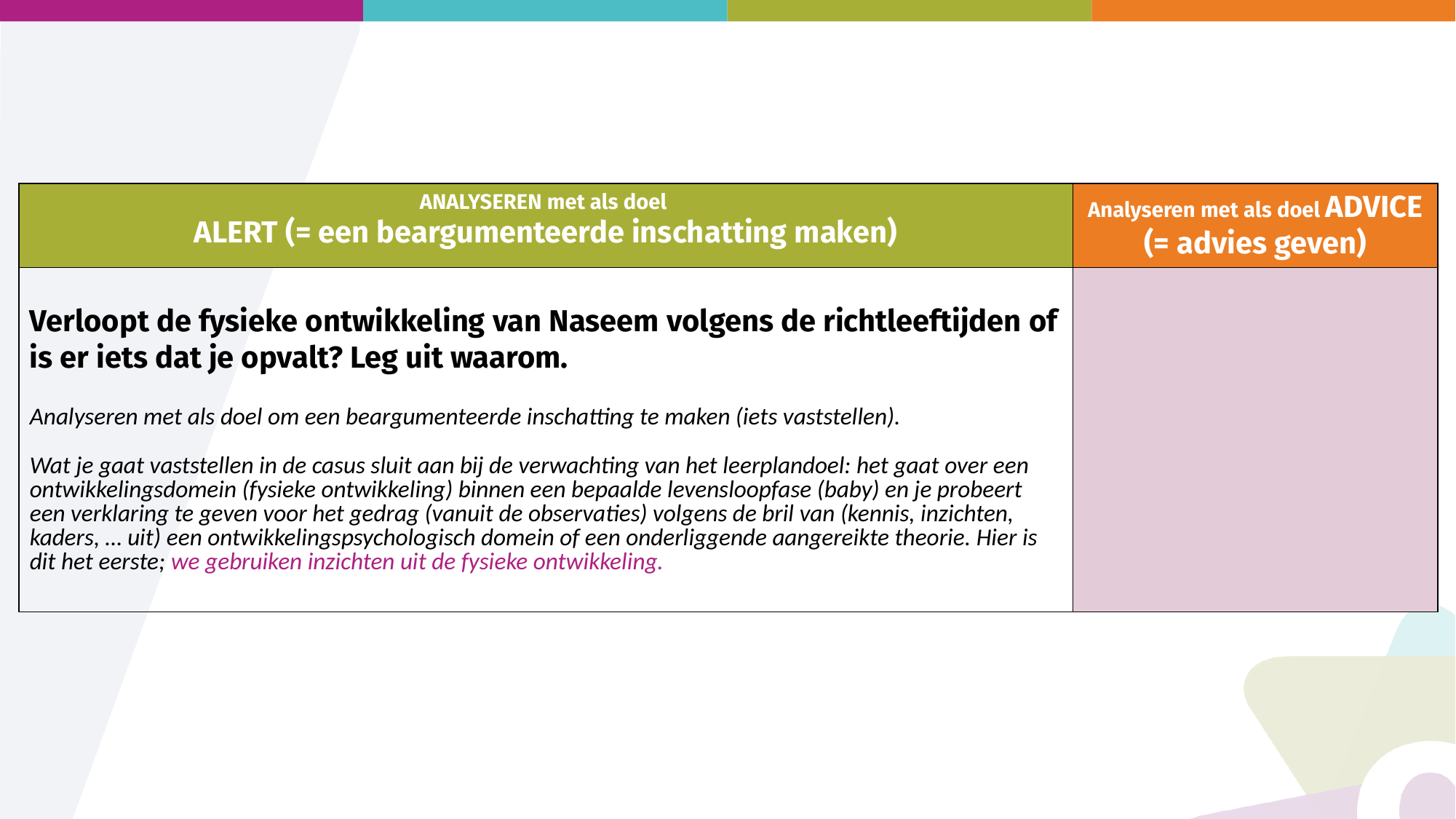

| ANALYSEREN met als doel ALERT (= een beargumenteerde inschatting maken) | Analyseren met als doel ADVICE (= advies geven) |
| --- | --- |
| Verloopt de fysieke ontwikkeling van Naseem volgens de richtleeftijden of is er iets dat je opvalt? Leg uit waarom. Analyseren met als doel om een beargumenteerde inschatting te maken (iets vaststellen). Wat je gaat vaststellen in de casus sluit aan bij de verwachting van het leerplandoel: het gaat over een ontwikkelingsdomein (fysieke ontwikkeling) binnen een bepaalde levensloopfase (baby) en je probeert een verklaring te geven voor het gedrag (vanuit de observaties) volgens de bril van (kennis, inzichten, kaders, … uit) een ontwikkelingspsychologisch domein of een onderliggende aangereikte theorie. Hier is dit het eerste; we gebruiken inzichten uit de fysieke ontwikkeling. |  |